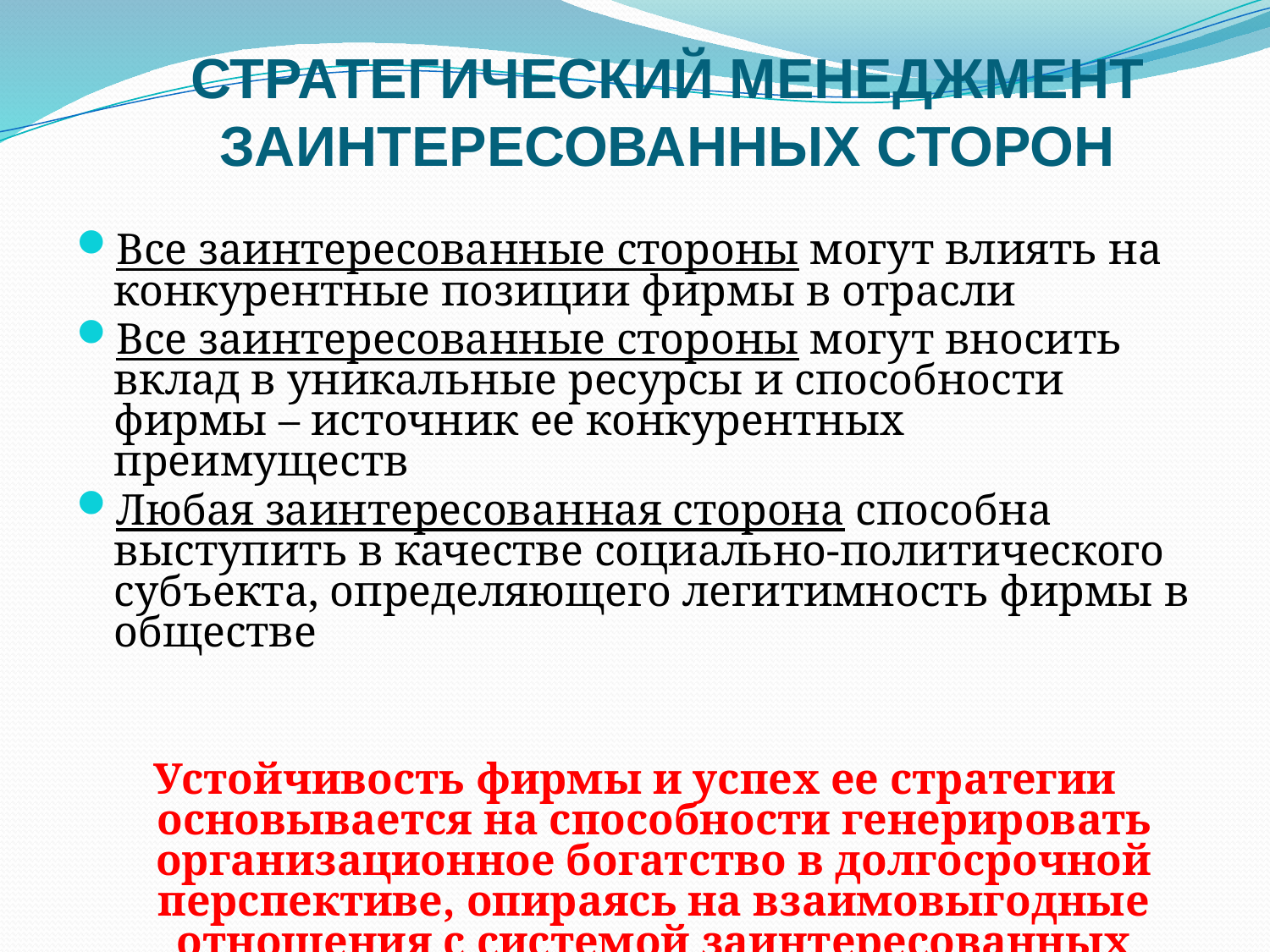

СТРАТЕГИЧЕСКИЙ МЕНЕДЖМЕНТ ЗАИНТЕРЕСОВАННЫХ СТОРОН
Все заинтересованные стороны могут влиять на конкурентные позиции фирмы в отрасли
Все заинтересованные стороны могут вносить вклад в уникальные ресурсы и способности фирмы – источник ее конкурентных преимуществ
Любая заинтересованная сторона способна выступить в качестве социально-политического субъекта, определяющего легитимность фирмы в обществе

Устойчивость фирмы и успех ее стратегии основывается на способности генерировать организационное богатство в долгосрочной перспективе, опираясь на взаимовыгодные отношения с системой заинтересованных сторон